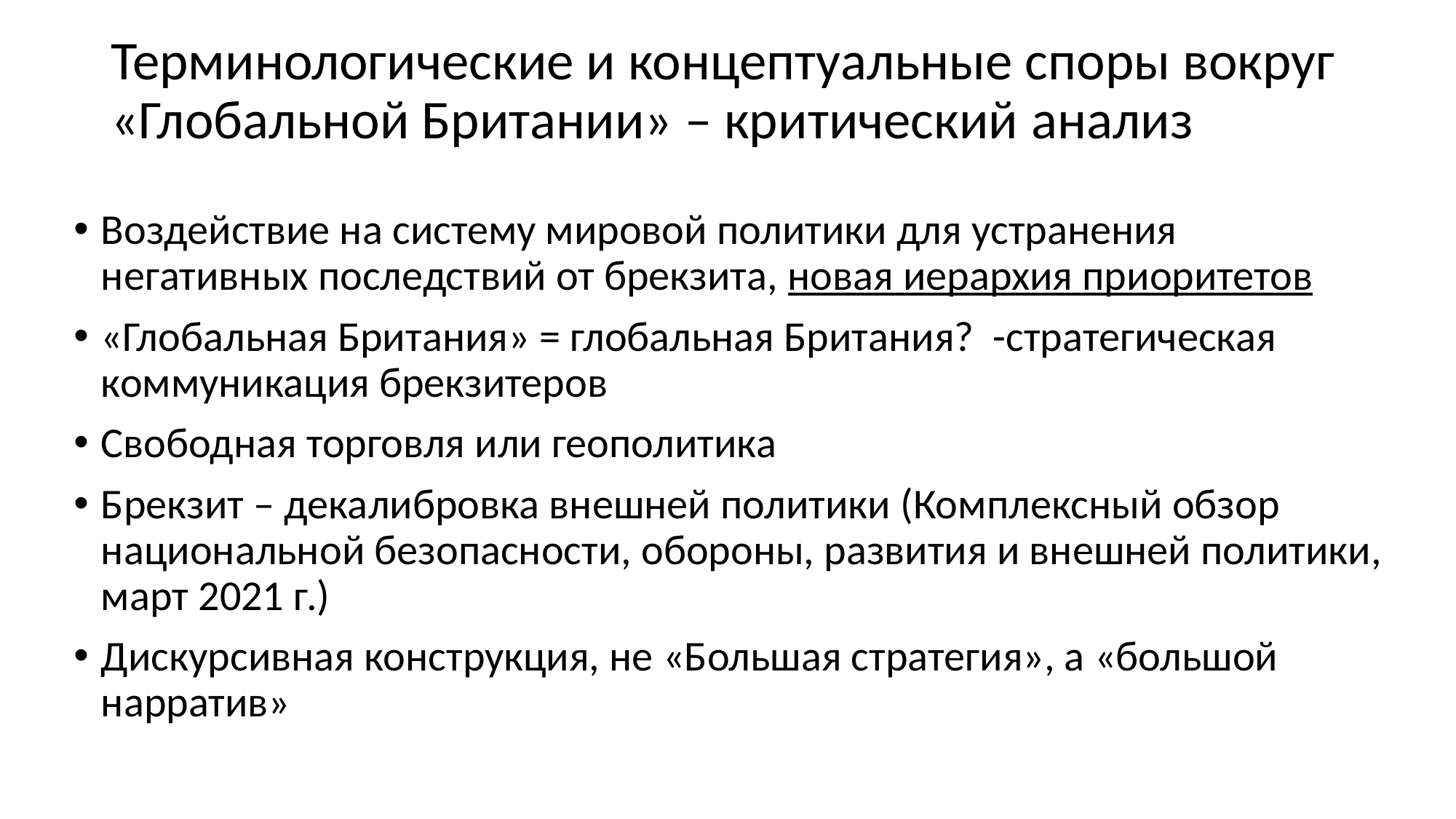

# Терминологические и концептуальные споры вокруг «Глобальной Британии» – критический анализ
Воздействие на систему мировой политики для устранения негативных последствий от брекзита, новая иерархия приоритетов
«Глобальная Британия» = глобальная Британия?  -стратегическая коммуникация брекзитеров
Свободная торговля или геополитика
Брекзит – декалибровка внешней политики (Комплексный обзор национальной безопасности, обороны, развития и внешней политики, март 2021 г.)
Дискурсивная конструкция, не «Большая стратегия», а «большой нарратив»